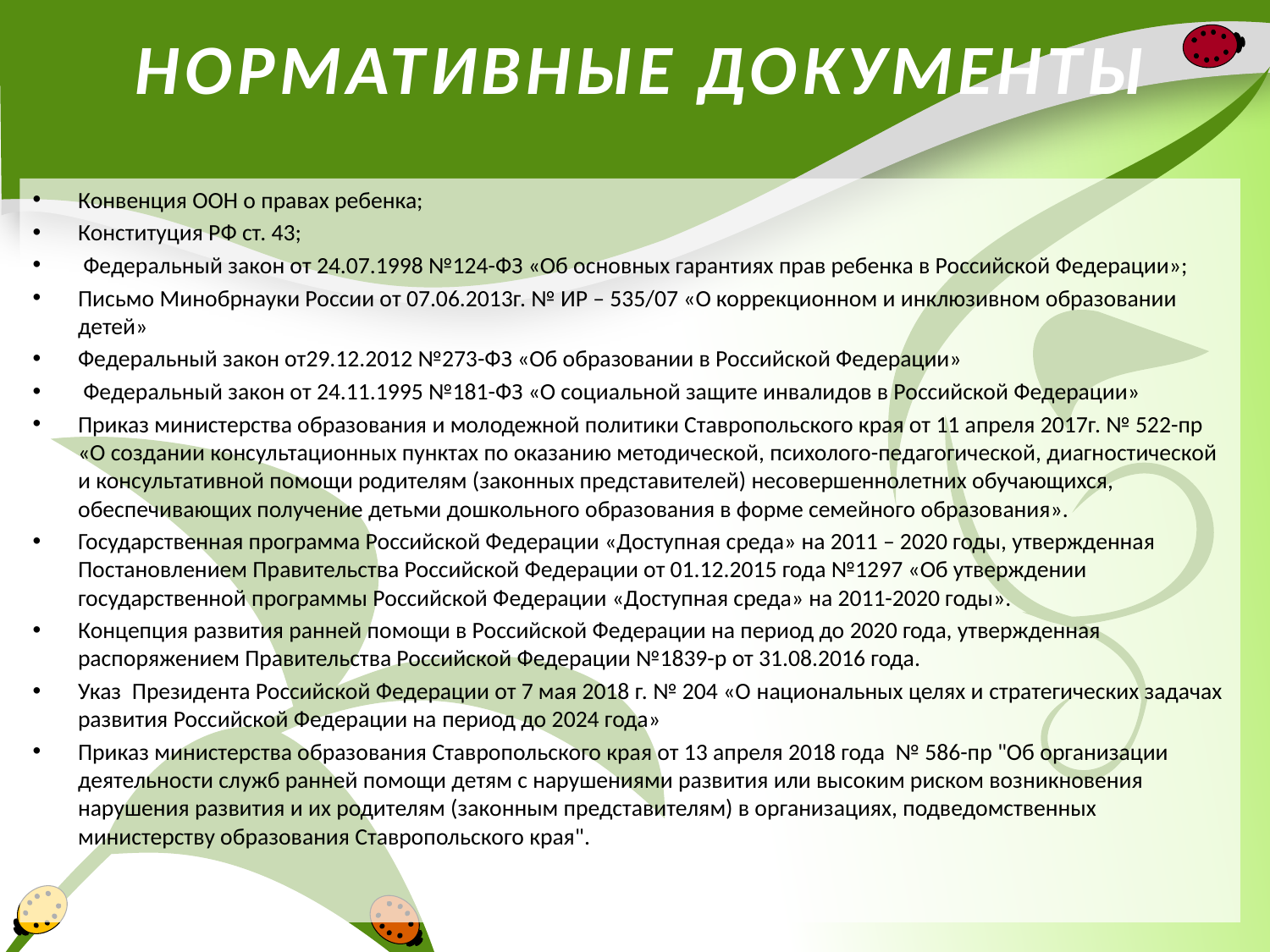

# НОРМАТИВНЫЕ ДОКУМЕНТЫ
Конвенция ООН о правах ребенка;
Конституция РФ ст. 43;
 Федеральный закон от 24.07.1998 №124-ФЗ «Об основных гарантиях прав ребенка в Российской Федерации»;
Письмо Минобрнауки России от 07.06.2013г. № ИР – 535/07 «О коррекционном и инклюзивном образовании детей»
Федеральный закон от29.12.2012 №273-ФЗ «Об образовании в Российской Федерации»
 Федеральный закон от 24.11.1995 №181-ФЗ «О социальной защите инвалидов в Российской Федерации»
Приказ министерства образования и молодежной политики Ставропольского края от 11 апреля 2017г. № 522-пр «О создании консультационных пунктах по оказанию методической, психолого-педагогической, диагностической и консультативной помощи родителям (законных представителей) несовершеннолетних обучающихся, обеспечивающих получение детьми дошкольного образования в форме семейного образования».
Государственная программа Российской Федерации «Доступная среда» на 2011 – 2020 годы, утвержденная Постановлением Правительства Российской Федерации от 01.12.2015 года №1297 «Об утверждении государственной программы Российской Федерации «Доступная среда» на 2011-2020 годы».
Концепция развития ранней помощи в Российской Федерации на период до 2020 года, утвержденная распоряжением Правительства Российской Федерации №1839-р от 31.08.2016 года.
Указ  Президента Российской Федерации от 7 мая 2018 г. № 204 «О национальных целях и стратегических задачах развития Российской Федерации на период до 2024 года»
Приказ министерства образования Ставропольского края от 13 апреля 2018 года  № 586-пр "Об организации деятельности служб ранней помощи детям с нарушениями развития или высоким риском возникновения нарушения развития и их родителям (законным представителям) в организациях, подведомственных  министерству образования Ставропольского края".